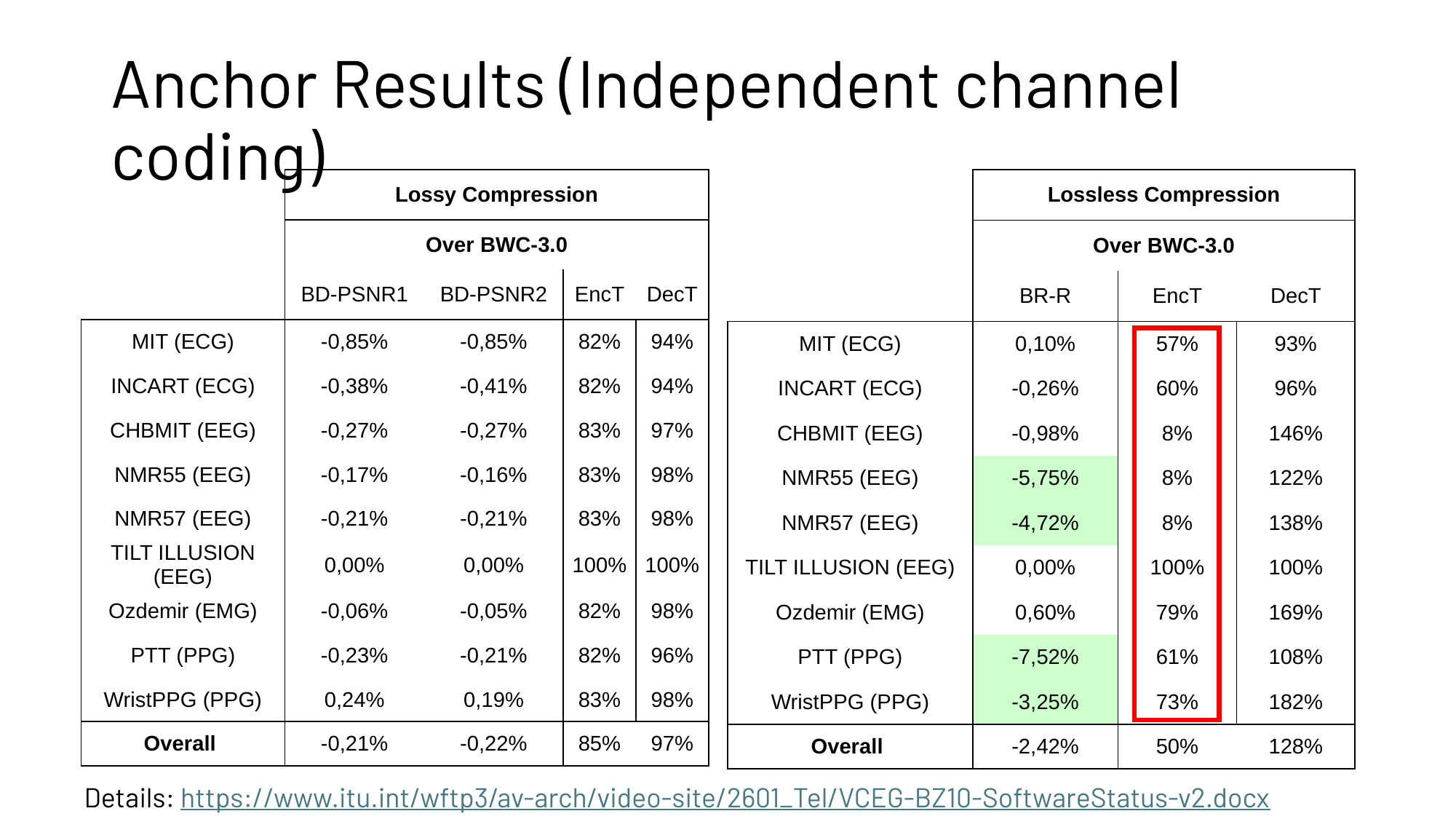

# Anchor Results (Independent channel coding)
|  | Lossless Compression |  |  |
| --- | --- | --- | --- |
|  | Over BWC-3.0 |  |  |
|  | BR-R | EncT | DecT |
| MIT (ECG) | 0,10% | 57% | 93% |
| INCART (ECG) | -0,26% | 60% | 96% |
| CHBMIT (EEG) | -0,98% | 8% | 146% |
| NMR55 (EEG) | -5,75% | 8% | 122% |
| NMR57 (EEG) | -4,72% | 8% | 138% |
| TILT ILLUSION (EEG) | 0,00% | 100% | 100% |
| Ozdemir (EMG) | 0,60% | 79% | 169% |
| PTT (PPG) | -7,52% | 61% | 108% |
| WristPPG (PPG) | -3,25% | 73% | 182% |
| Overall | -2,42% | 50% | 128% |
|  | Lossy Compression |  |  |  |
| --- | --- | --- | --- | --- |
|  | Over BWC-3.0 |  |  |  |
|  | BD-PSNR1 | BD-PSNR2 | EncT | DecT |
| MIT (ECG) | -0,85% | -0,85% | 82% | 94% |
| INCART (ECG) | -0,38% | -0,41% | 82% | 94% |
| CHBMIT (EEG) | -0,27% | -0,27% | 83% | 97% |
| NMR55 (EEG) | -0,17% | -0,16% | 83% | 98% |
| NMR57 (EEG) | -0,21% | -0,21% | 83% | 98% |
| TILT ILLUSION (EEG) | 0,00% | 0,00% | 100% | 100% |
| Ozdemir (EMG) | -0,06% | -0,05% | 82% | 98% |
| PTT (PPG) | -0,23% | -0,21% | 82% | 96% |
| WristPPG (PPG) | 0,24% | 0,19% | 83% | 98% |
| Overall | -0,21% | -0,22% | 85% | 97% |

Details: https://www.itu.int/wftp3/av-arch/video-site/2601_Tel/VCEG-BZ10-SoftwareStatus-v2.docx